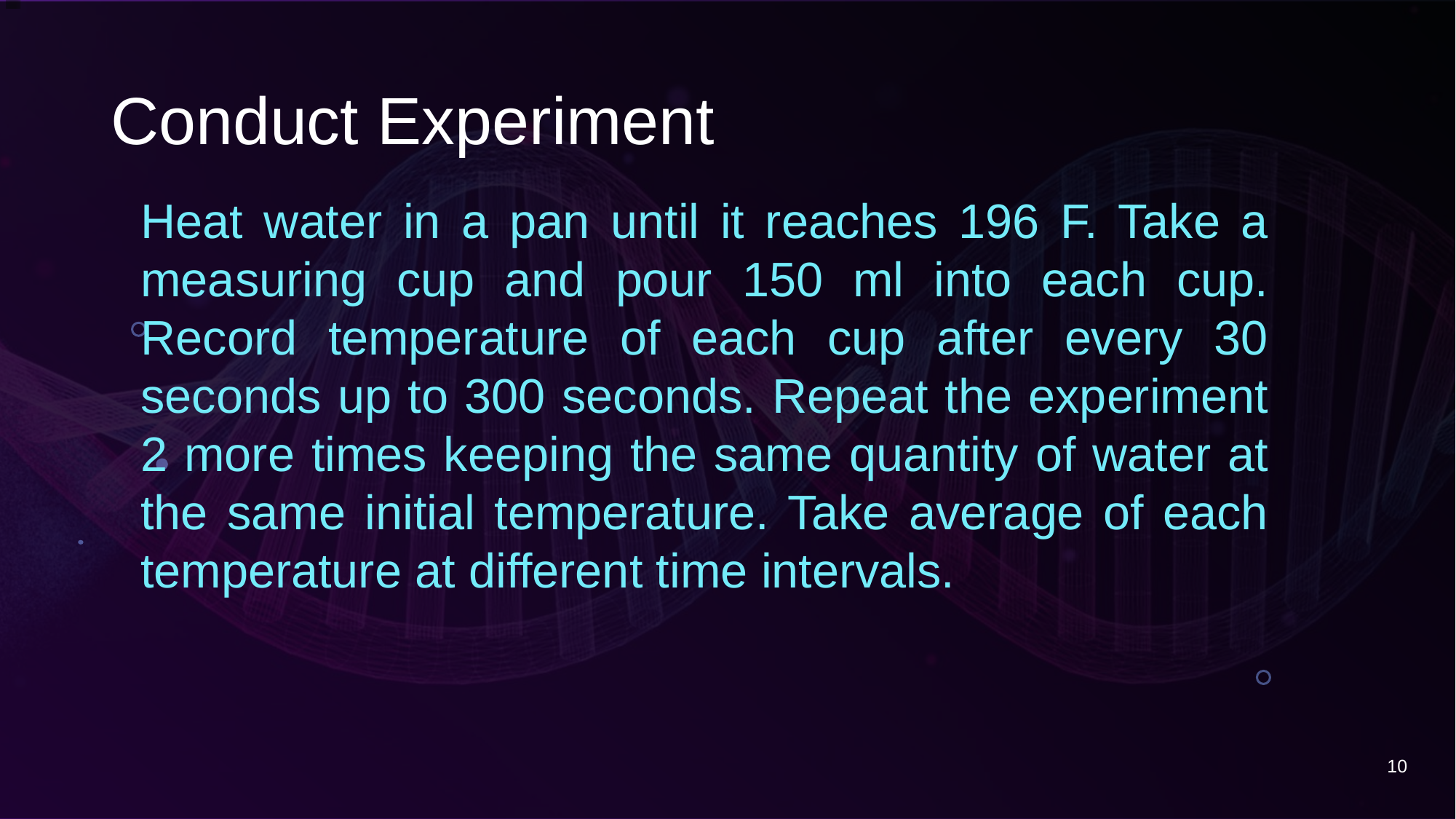

# Conduct Experiment
Heat water in a pan until it reaches 196 F. Take a measuring cup and pour 150 ml into each cup. Record temperature of each cup after every 30 seconds up to 300 seconds. Repeat the experiment 2 more times keeping the same quantity of water at the same initial temperature. Take average of each temperature at different time intervals.
10